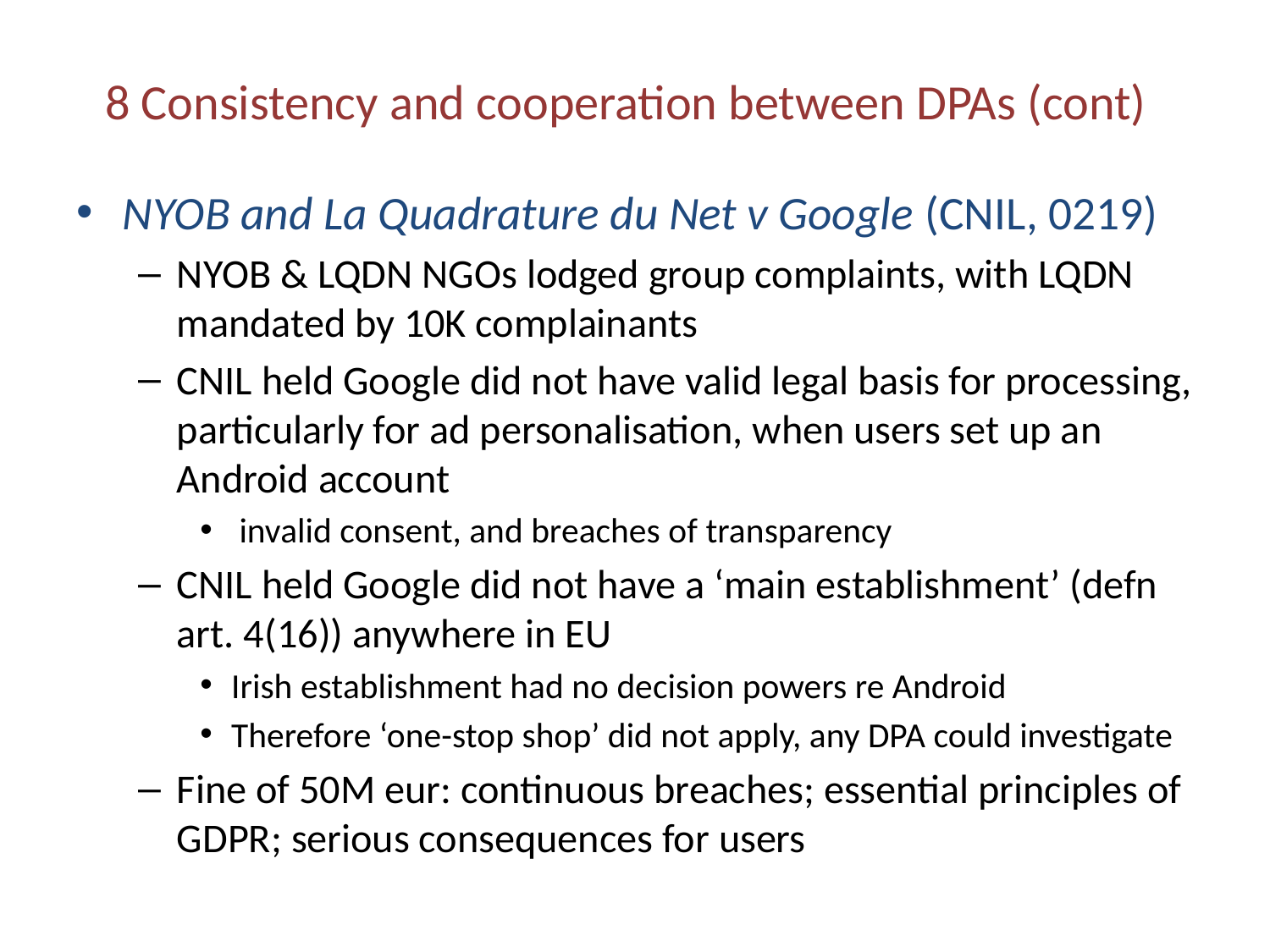

# 8 Consistency and cooperation between DPAs (cont)
NYOB and La Quadrature du Net v Google (CNIL, 0219)
NYOB & LQDN NGOs lodged group complaints, with LQDN mandated by 10K complainants
CNIL held Google did not have valid legal basis for processing, particularly for ad personalisation, when users set up an Android account
 invalid consent, and breaches of transparency
CNIL held Google did not have a ‘main establishment’ (defn art. 4(16)) anywhere in EU
Irish establishment had no decision powers re Android
Therefore ‘one-stop shop’ did not apply, any DPA could investigate
Fine of 50M eur: continuous breaches; essential principles of GDPR; serious consequences for users